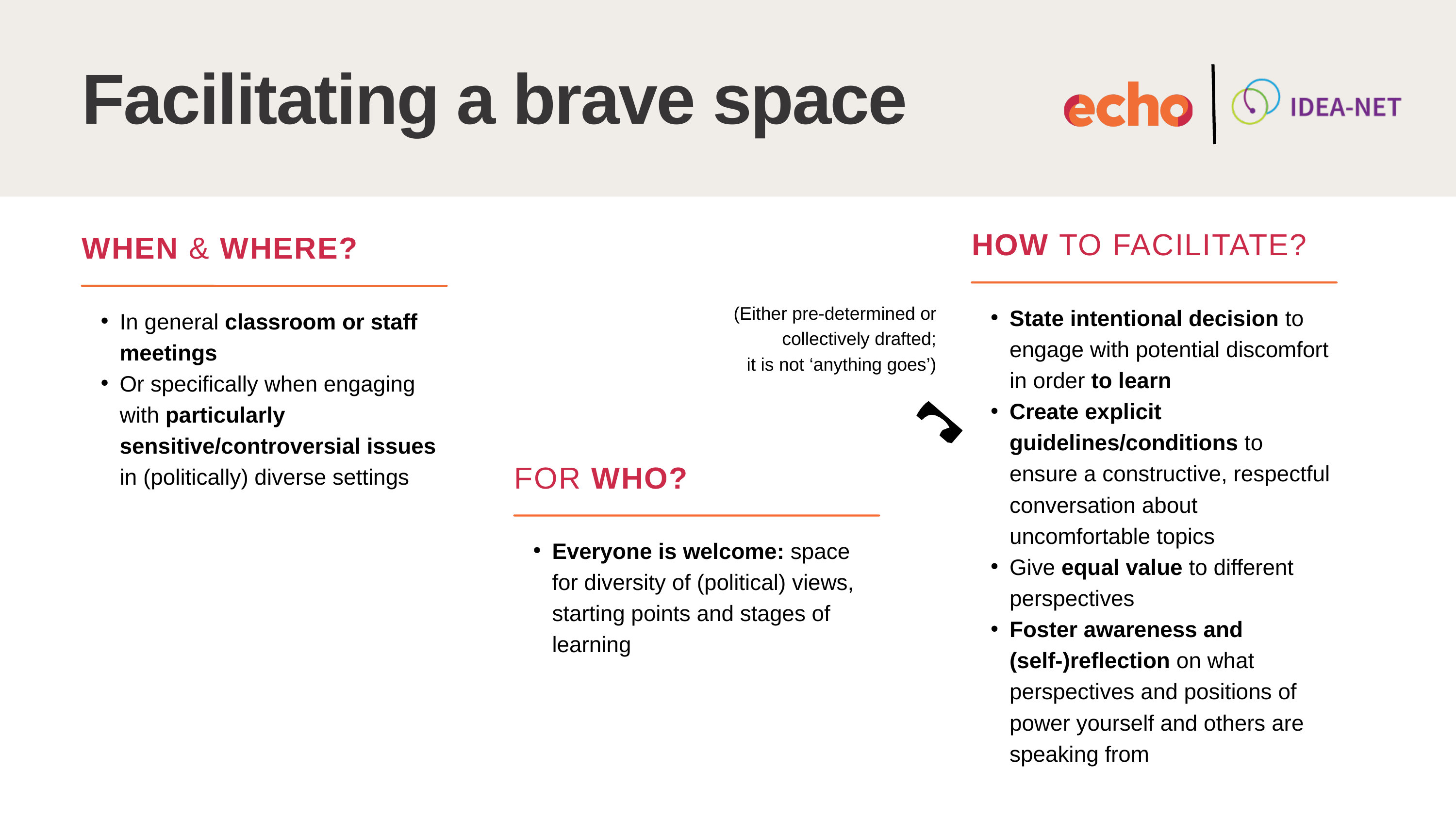

Facilitating a brave space

HOW TO FACILITATE?

State intentional decision to engage with potential discomfort in order to learn
Create explicit guidelines/conditions to ensure a constructive, respectful conversation about uncomfortable topics
Give equal value to different perspectives
Foster awareness and (self-)reflection on what perspectives and positions of power yourself and others are speaking from
WHEN & WHERE?

In general classroom or staff meetings
Or specifically when engaging with particularly sensitive/controversial issues in (politically) diverse settings
(Either pre-determined or collectively drafted;
it is not ‘anything goes’)

FOR WHO?

Everyone is welcome: space for diversity of (political) views, starting points and stages of learning